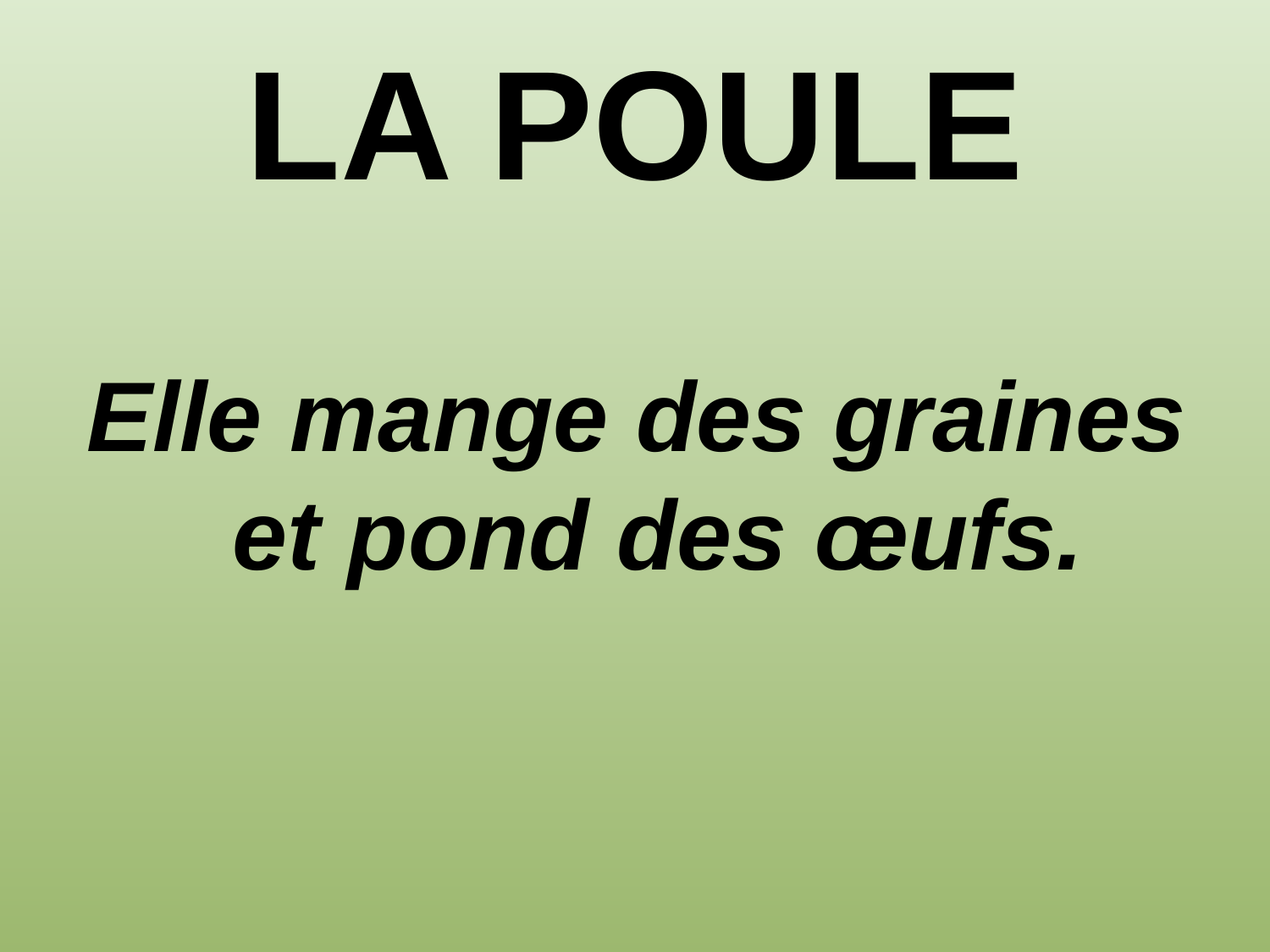

# LA POULE
Elle mange des graines et pond des œufs.